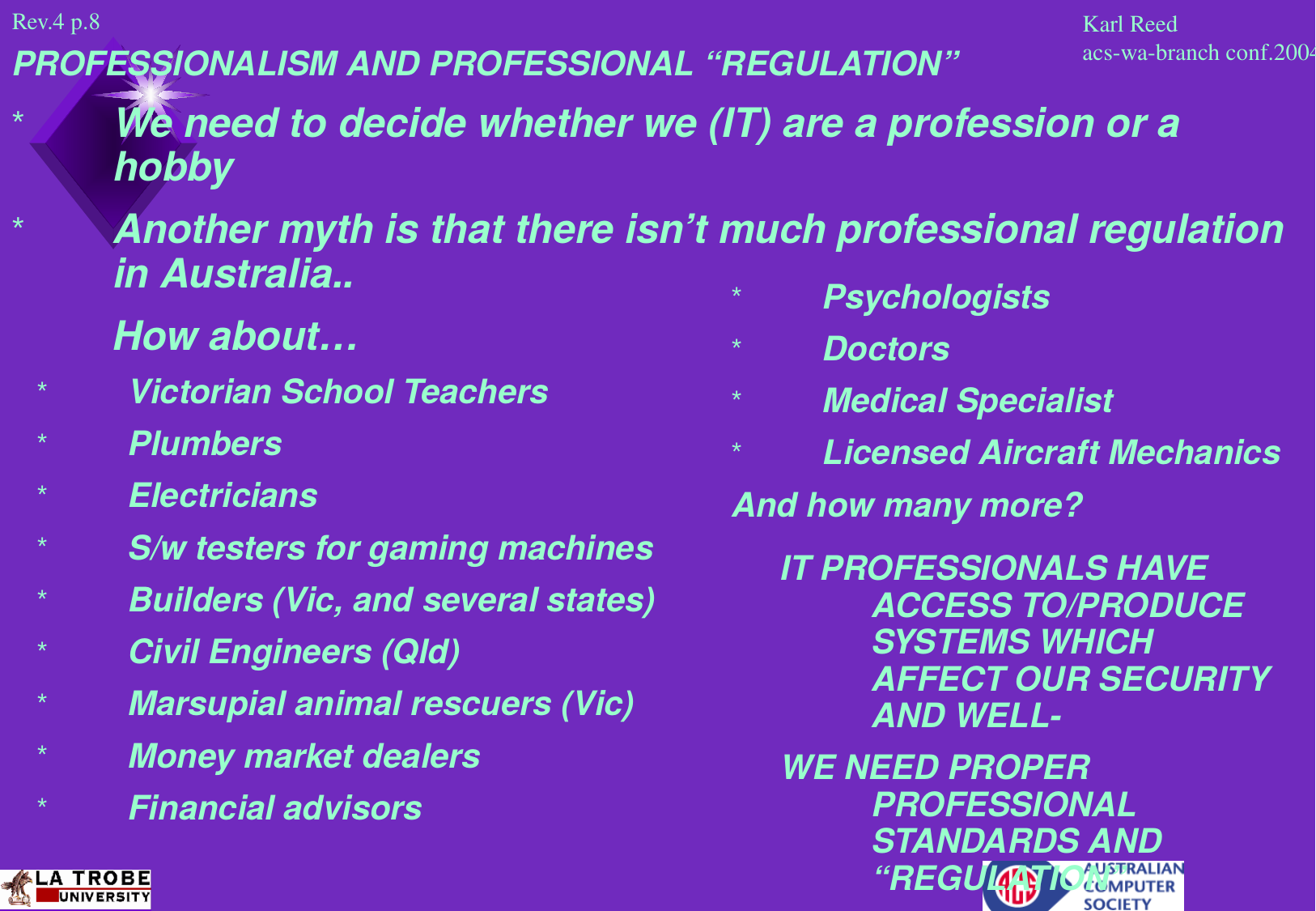

PROFESSIONALISM AND PROFESSIONAL “REGULATION”
We need to decide whether we (IT) are a profession or a hobby
Another myth is that there isn’t much professional regulation in Australia..
Psychologists
Doctors
Medical Specialist
Licensed Aircraft Mechanics
And how many more?

	How about…
Victorian School Teachers
Plumbers
Electricians
S/w testers for gaming machines
Builders (Vic, and several states)
Civil Engineers (Qld)
Marsupial animal rescuers (Vic)
Money market dealers
Financial advisors
IT PROFESSIONALS HAVE ACCESS TO/PRODUCE SYSTEMS WHICH AFFECT OUR SECURITY AND WELL-
WE NEED PROPER PROFESSIONAL STANDARDS AND “REGULATION”